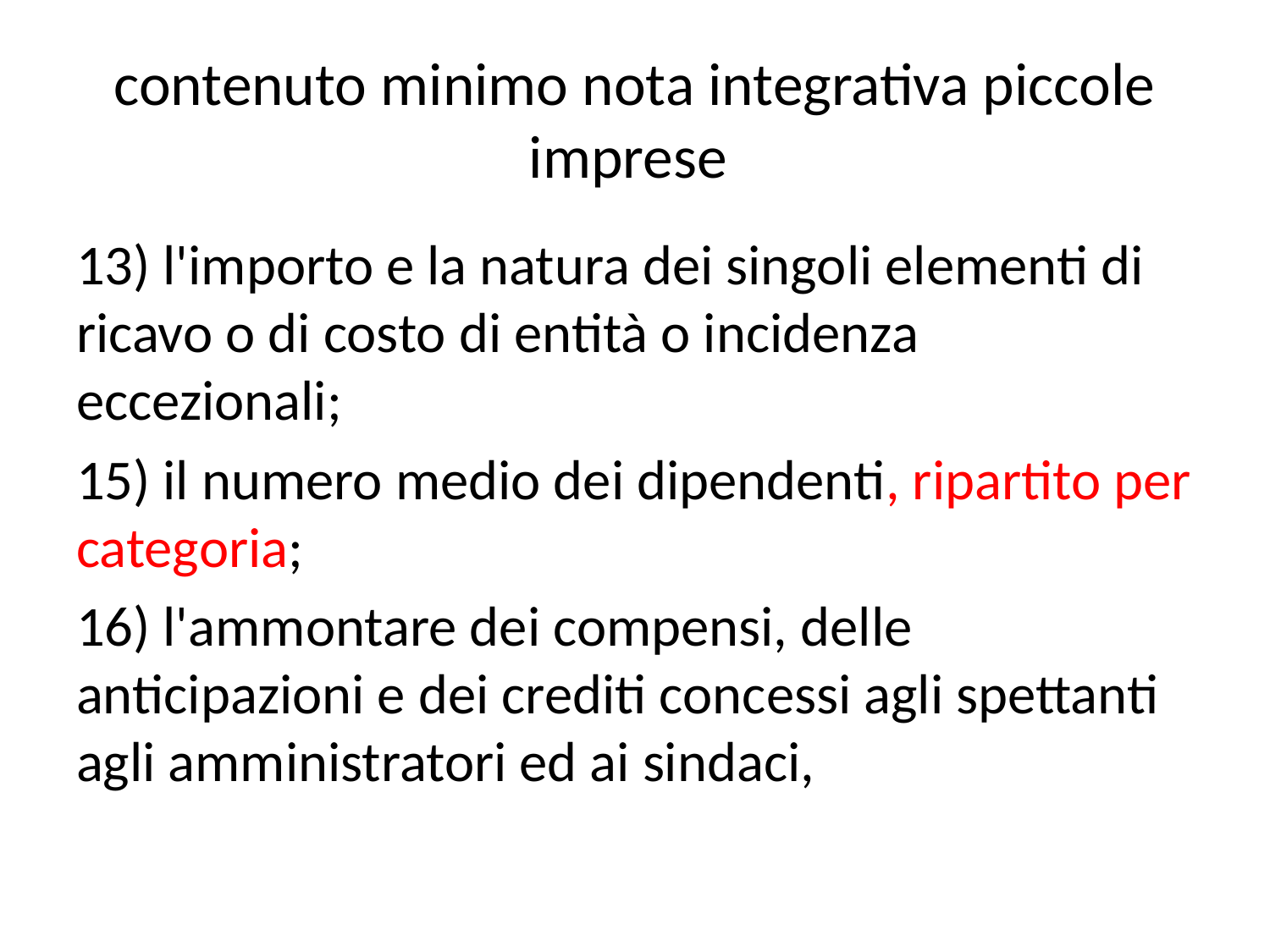

# contenuto minimo nota integrativa piccole imprese
13) l'importo e la natura dei singoli elementi di ricavo o di costo di entità o incidenza eccezionali;
15) il numero medio dei dipendenti, ripartito per categoria;
16) l'ammontare dei compensi, delle anticipazioni e dei crediti concessi agli spettanti agli amministratori ed ai sindaci,